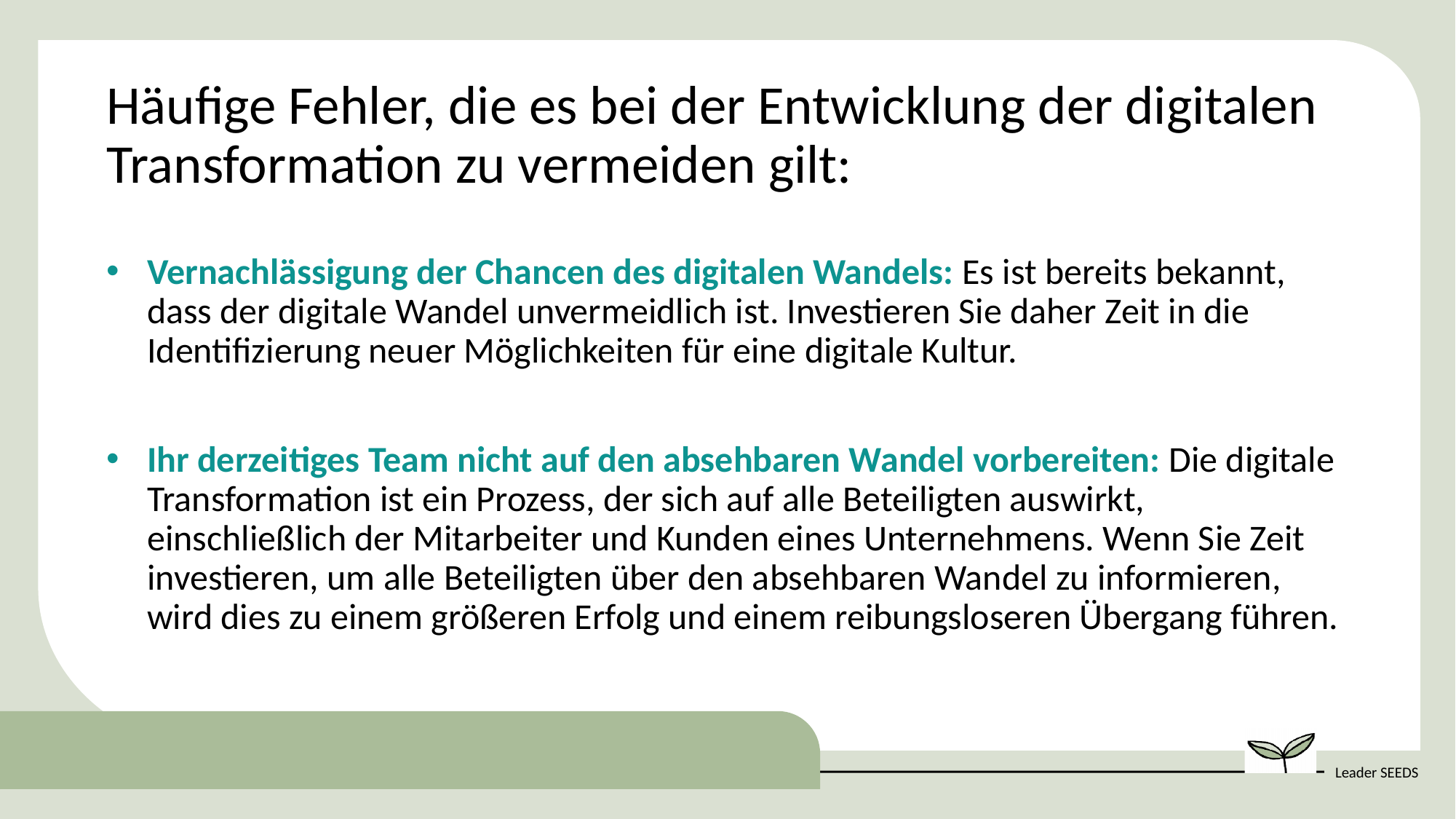

Häufige Fehler, die es bei der Entwicklung der digitalen Transformation zu vermeiden gilt:
Vernachlässigung der Chancen des digitalen Wandels: Es ist bereits bekannt, dass der digitale Wandel unvermeidlich ist. Investieren Sie daher Zeit in die Identifizierung neuer Möglichkeiten für eine digitale Kultur.

Ihr derzeitiges Team nicht auf den absehbaren Wandel vorbereiten: Die digitale Transformation ist ein Prozess, der sich auf alle Beteiligten auswirkt, einschließlich der Mitarbeiter und Kunden eines Unternehmens. Wenn Sie Zeit investieren, um alle Beteiligten über den absehbaren Wandel zu informieren, wird dies zu einem größeren Erfolg und einem reibungsloseren Übergang führen.